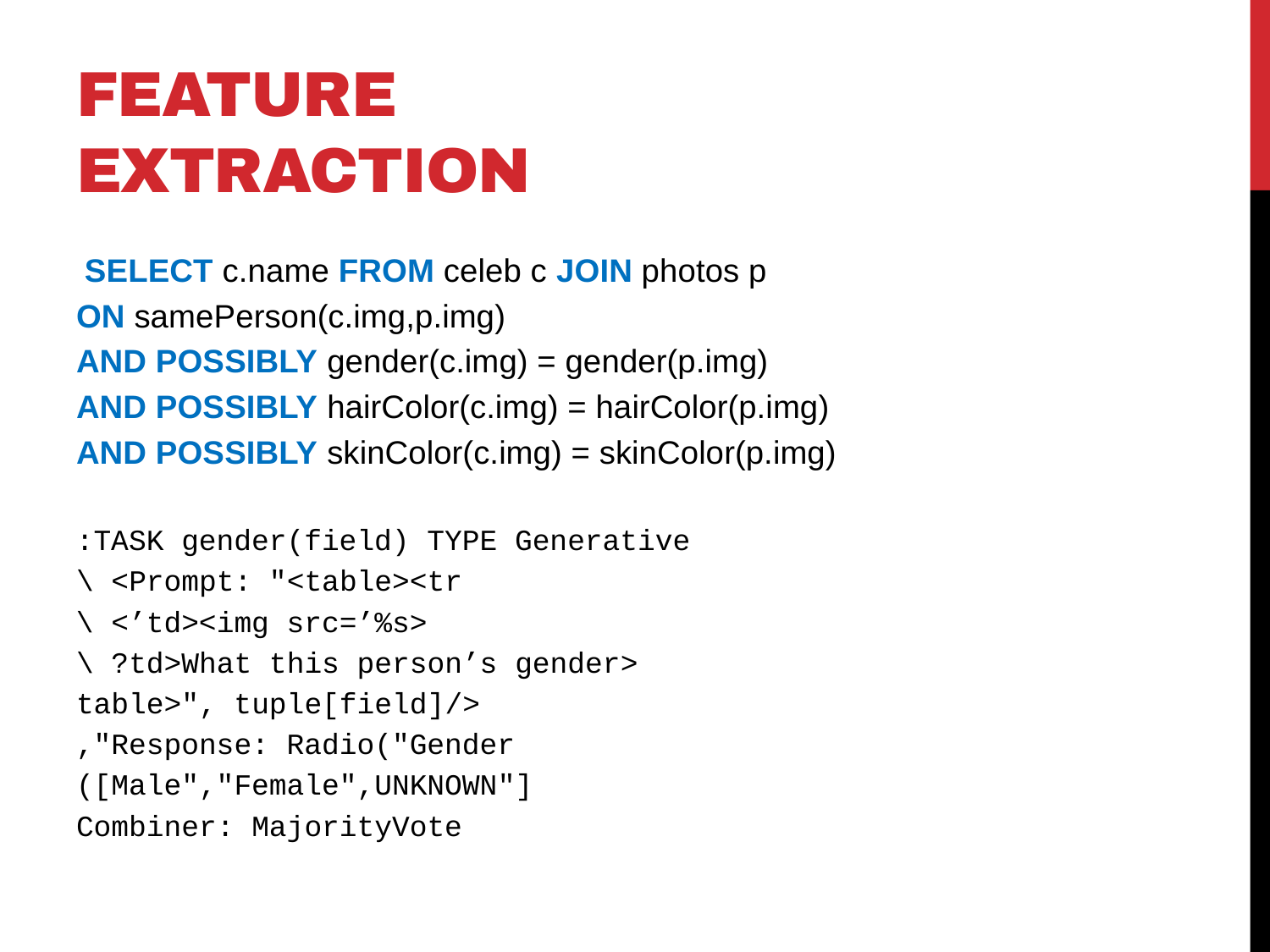

# Feature extraction
SELECT c.name FROM celeb c JOIN photos p
ON samePerson(c.img,p.img)
AND POSSIBLY gender(c.img) = gender(p.img)
AND POSSIBLY hairColor(c.img) = hairColor(p.img)
AND POSSIBLY skinColor(c.img) = skinColor(p.img)

TASK gender(field) TYPE Generative:
	Prompt: "<table><tr> \
			<td><img src=’%s’> \
			<td>What this person’s gender? \
		  </table>", tuple[field]
	Response: Radio("Gender",
			["Male","Female",UNKNOWN])
	Combiner: MajorityVote